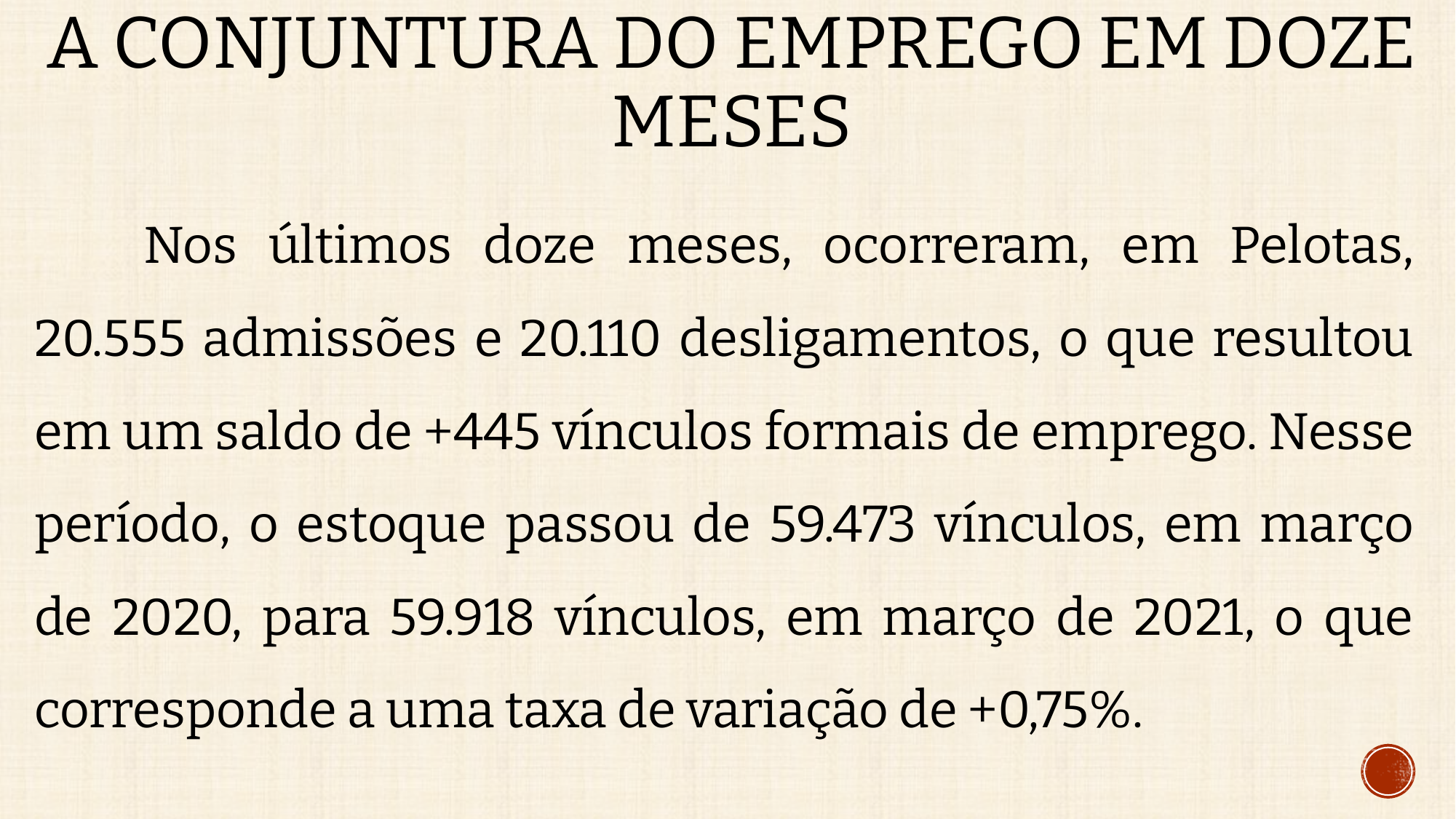

# A conjuntura do emprego Em Doze meses
	Nos últimos doze meses, ocorreram, em Pelotas, 20.555 admissões e 20.110 desligamentos, o que resultou em um saldo de +445 vínculos formais de emprego. Nesse período, o estoque passou de 59.473 vínculos, em março de 2020, para 59.918 vínculos, em março de 2021, o que corresponde a uma taxa de variação de +0,75%.